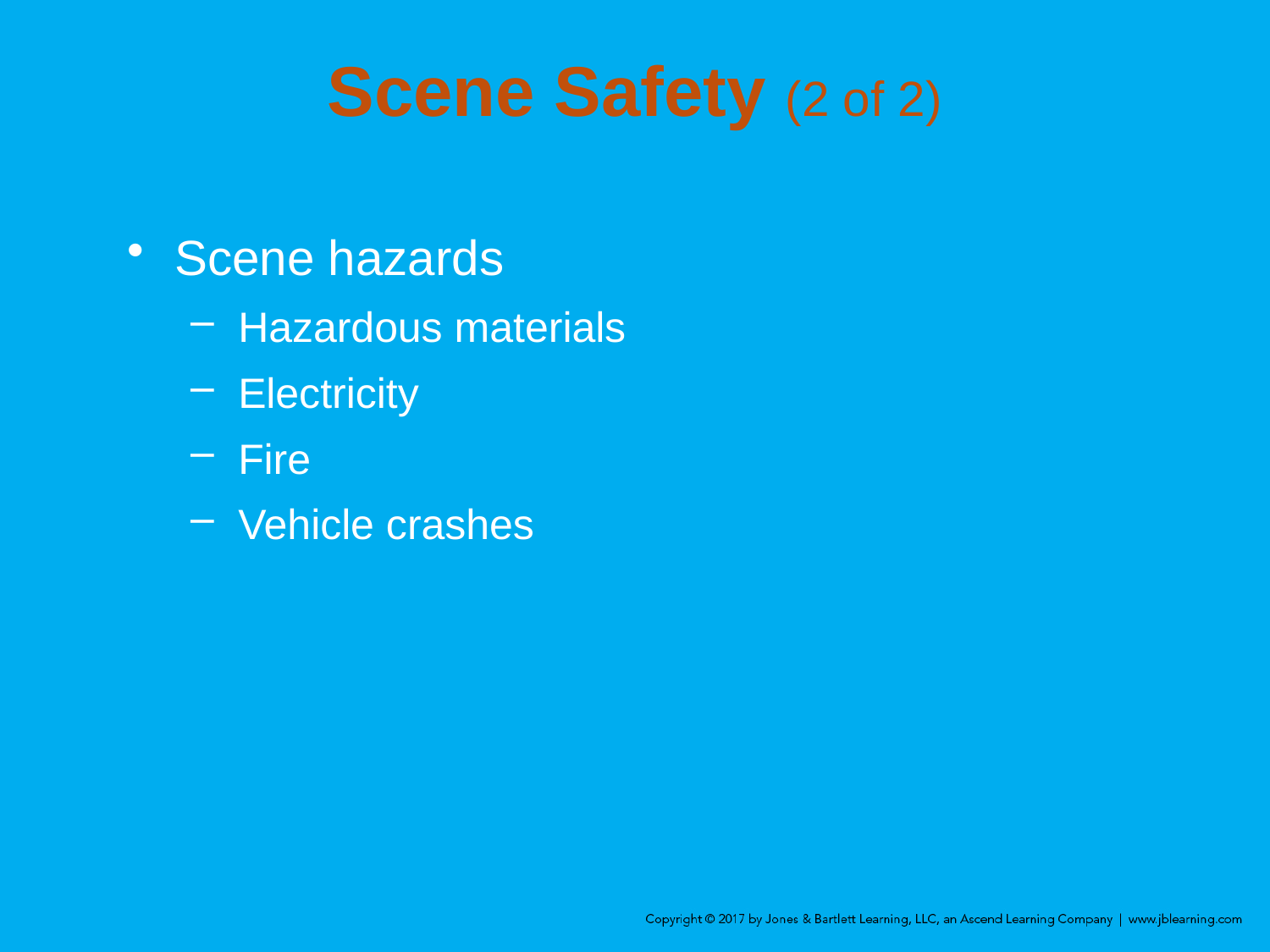

# Scene Safety (2 of 2)
Scene hazards
Hazardous materials
Electricity
Fire
Vehicle crashes